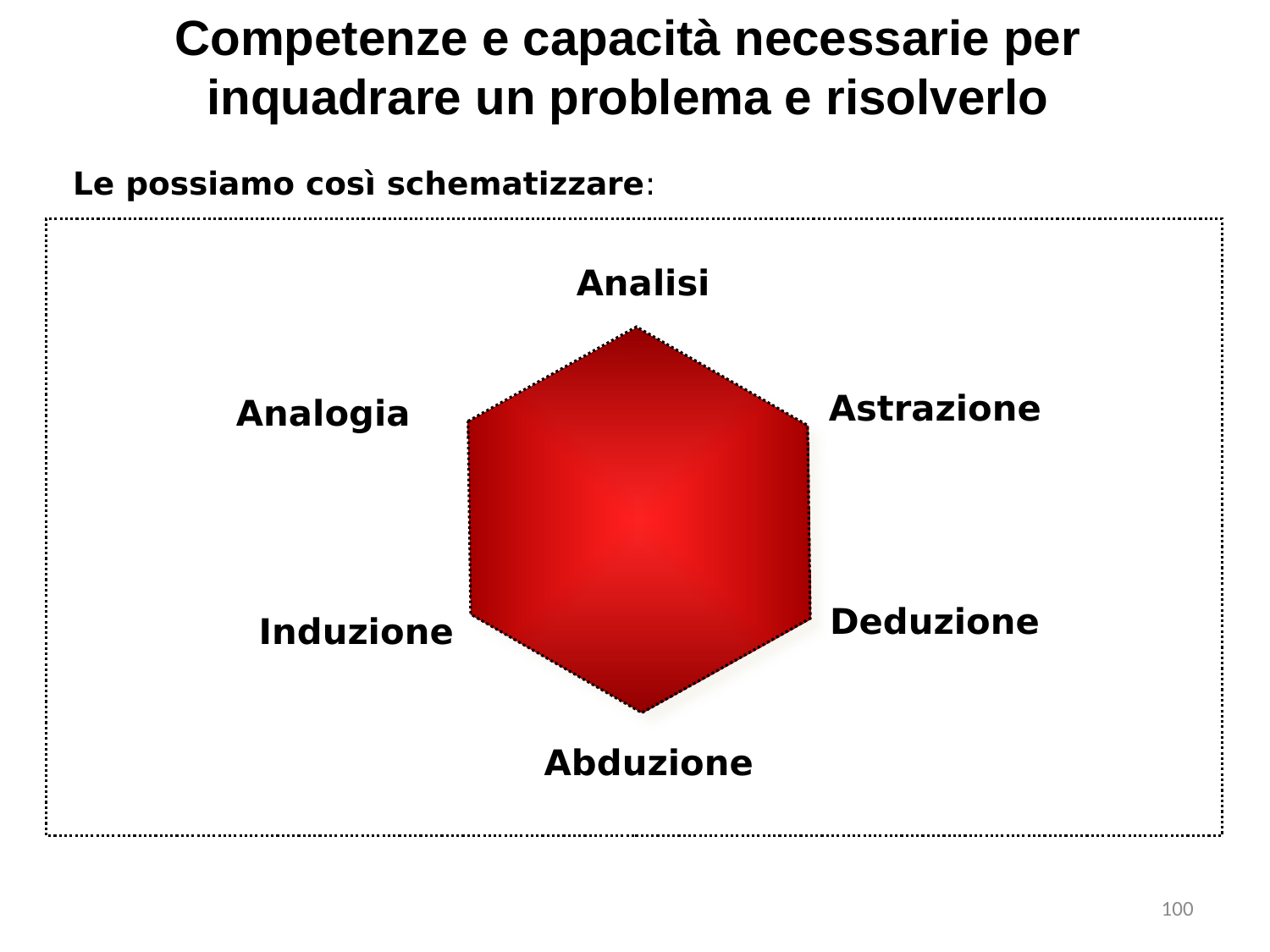

Competenze e capacità necessarie per
inquadrare un problema e risolverlo

Le possiamo così schematizzare:

Analisi

Astrazione
Analogia
Deduzione
Induzione
Abduzione
100